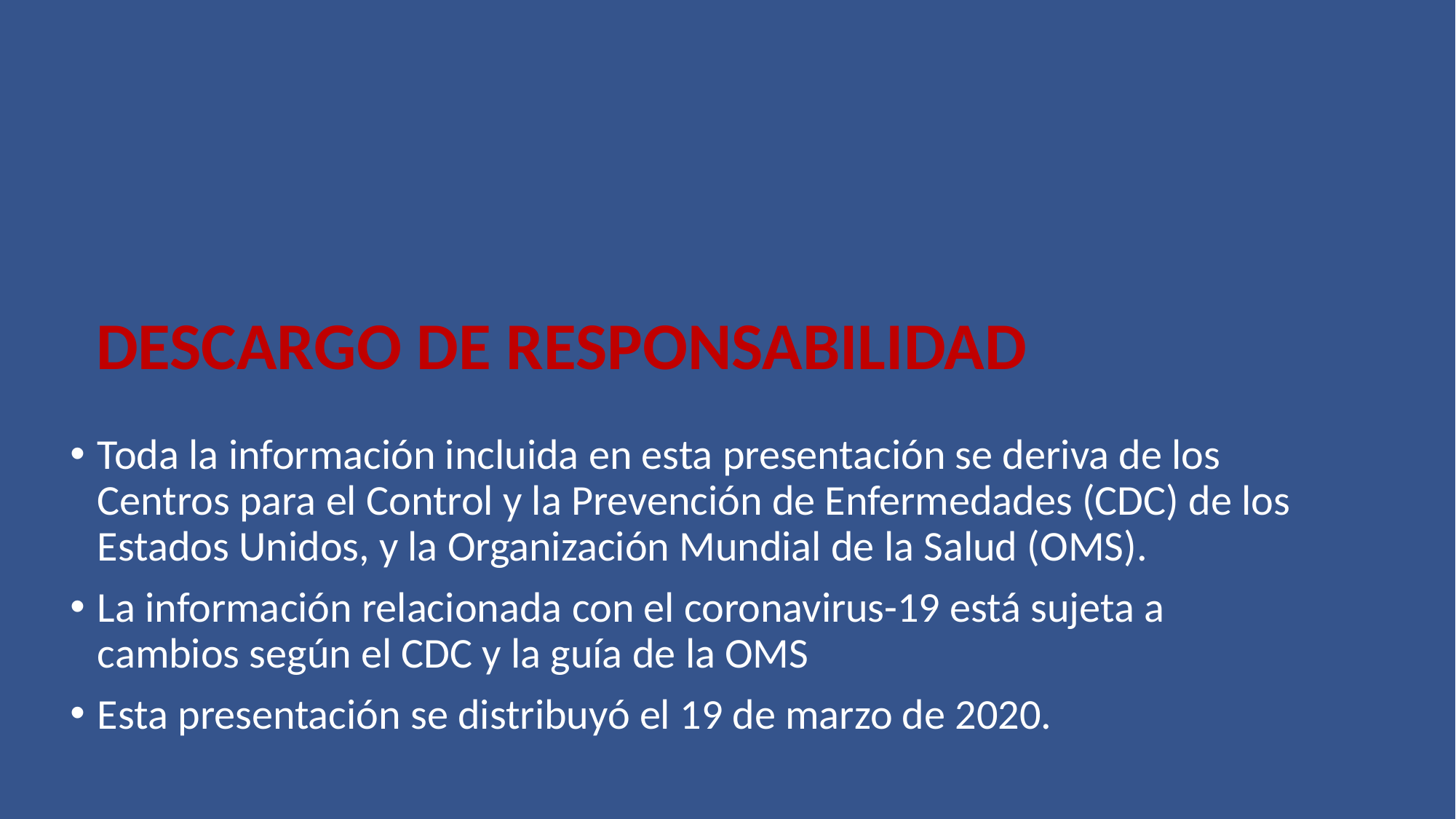

# DESCARGO DE RESPONSABILIDAD
Toda la información incluida en esta presentación se deriva de los Centros para el Control y la Prevención de Enfermedades (CDC) de los Estados Unidos, y la Organización Mundial de la Salud (OMS).
La información relacionada con el coronavirus-19 está sujeta a cambios según el CDC y la guía de la OMS
Esta presentación se distribuyó el 19 de marzo de 2020.